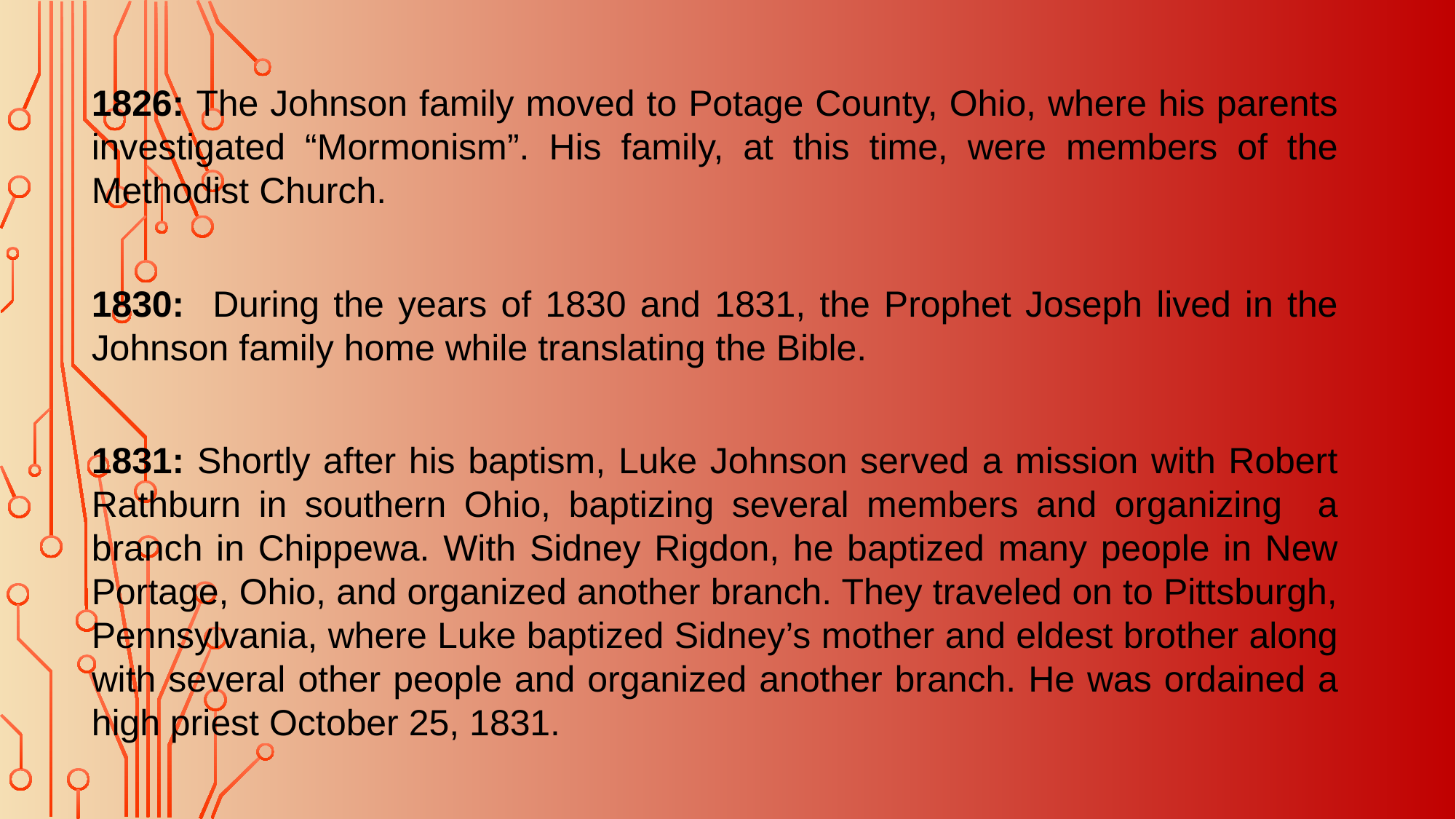

1826: The Johnson family moved to Potage County, Ohio, where his parents investigated “Mormonism”. His family, at this time, were members of the Methodist Church.
1830:  During the years of 1830 and 1831, the Prophet Joseph lived in the Johnson family home while translating the Bible.
1831: Shortly after his baptism, Luke Johnson served a mission with Robert Rathburn in southern Ohio, baptizing several members and organizing  a branch in Chippewa. With Sidney Rigdon, he baptized many people in New Portage, Ohio, and organized another branch. They traveled on to Pittsburgh, Pennsylvania, where Luke baptized Sidney’s mother and eldest brother along with several other people and organized another branch. He was ordained a high priest October 25, 1831.